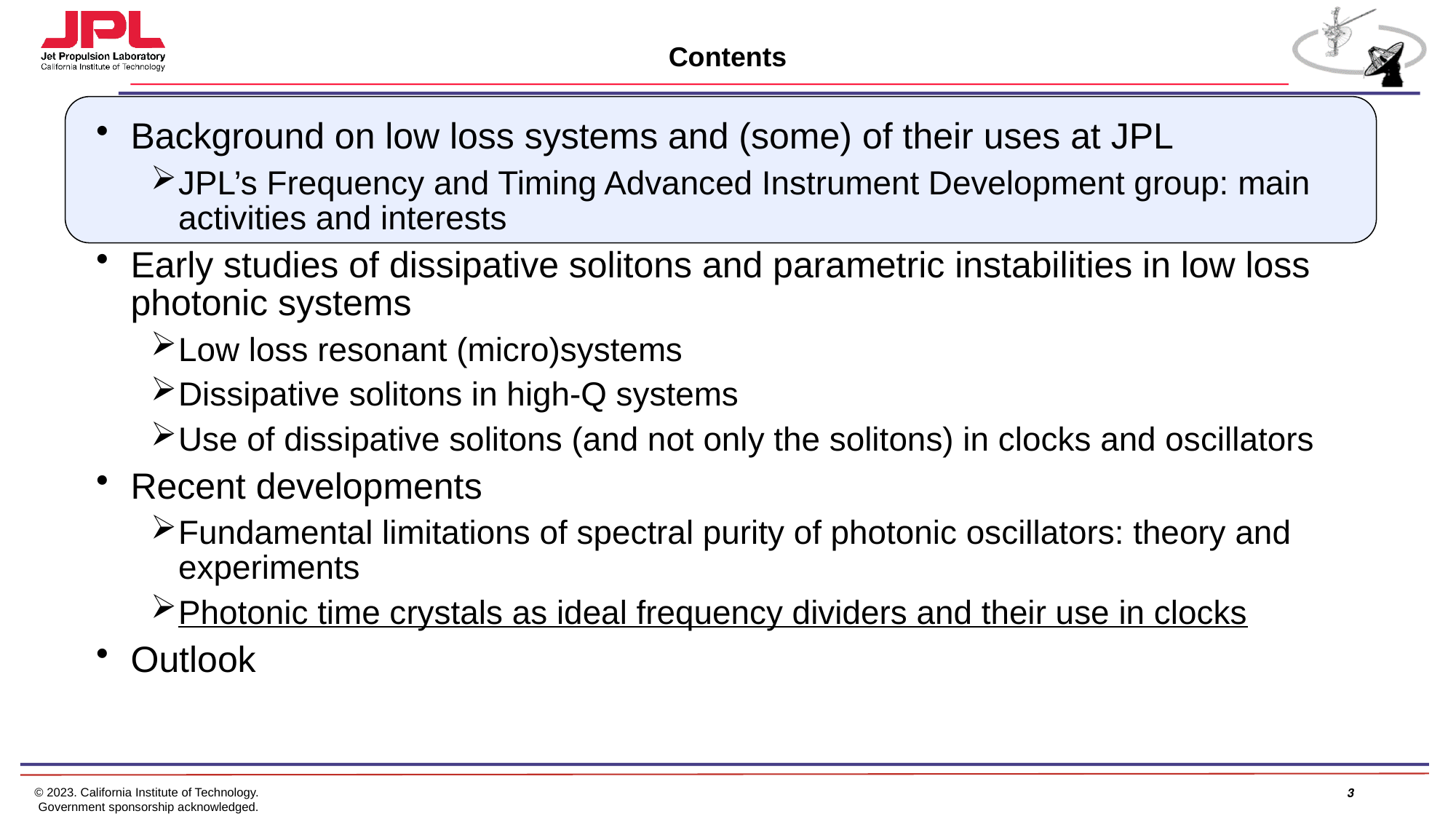

# Contents

Background on low loss systems and (some) of their uses at JPL
JPL’s Frequency and Timing Advanced Instrument Development group: main activities and interests
Early studies of dissipative solitons and parametric instabilities in low loss photonic systems
Low loss resonant (micro)systems
Dissipative solitons in high-Q systems
Use of dissipative solitons (and not only the solitons) in clocks and oscillators
Recent developments
Fundamental limitations of spectral purity of photonic oscillators: theory and experiments
Photonic time crystals as ideal frequency dividers and their use in clocks
Outlook